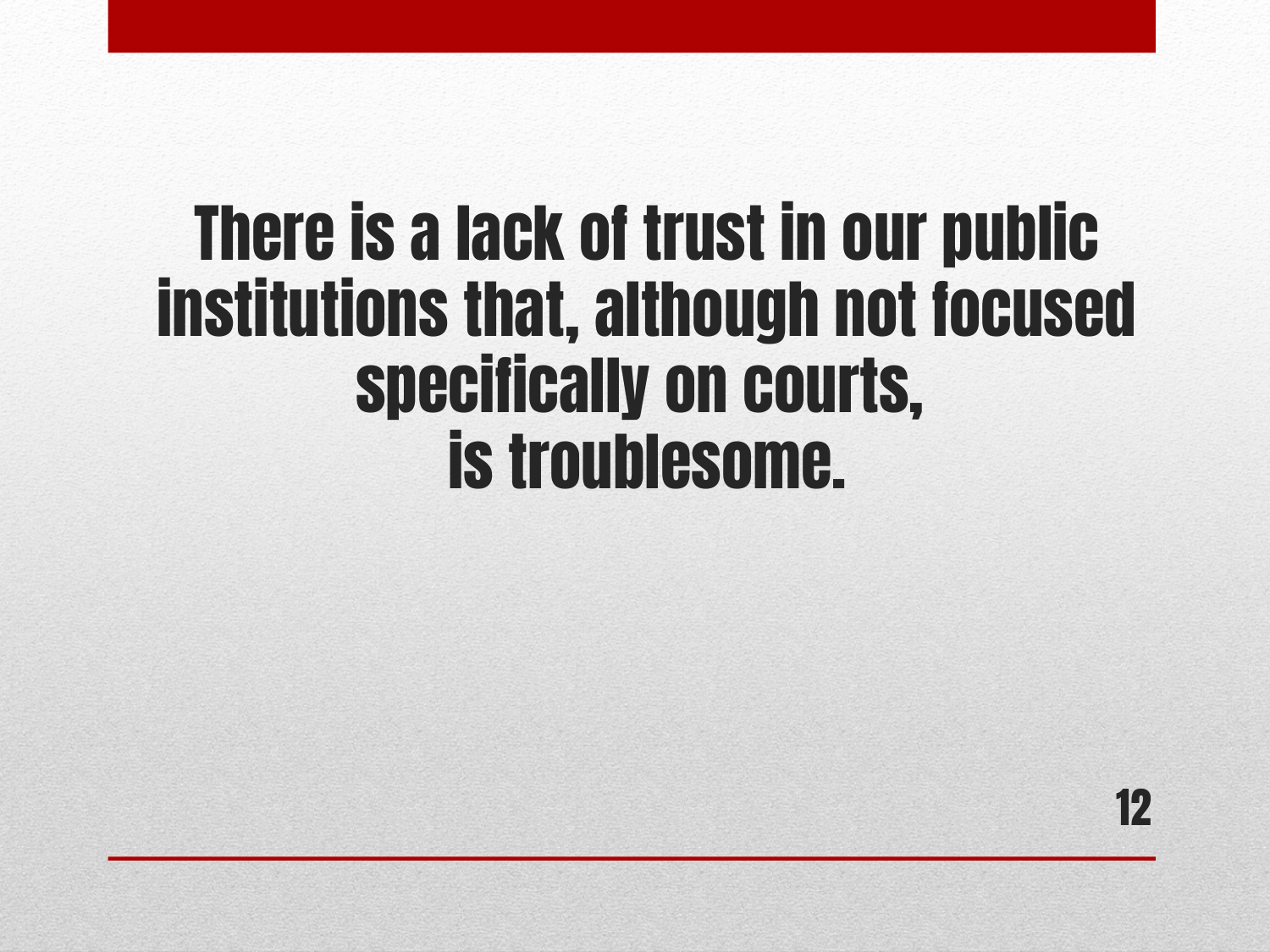

# There is a lack of trust in our public institutions that, although not focused specifically on courts, is troublesome.
12